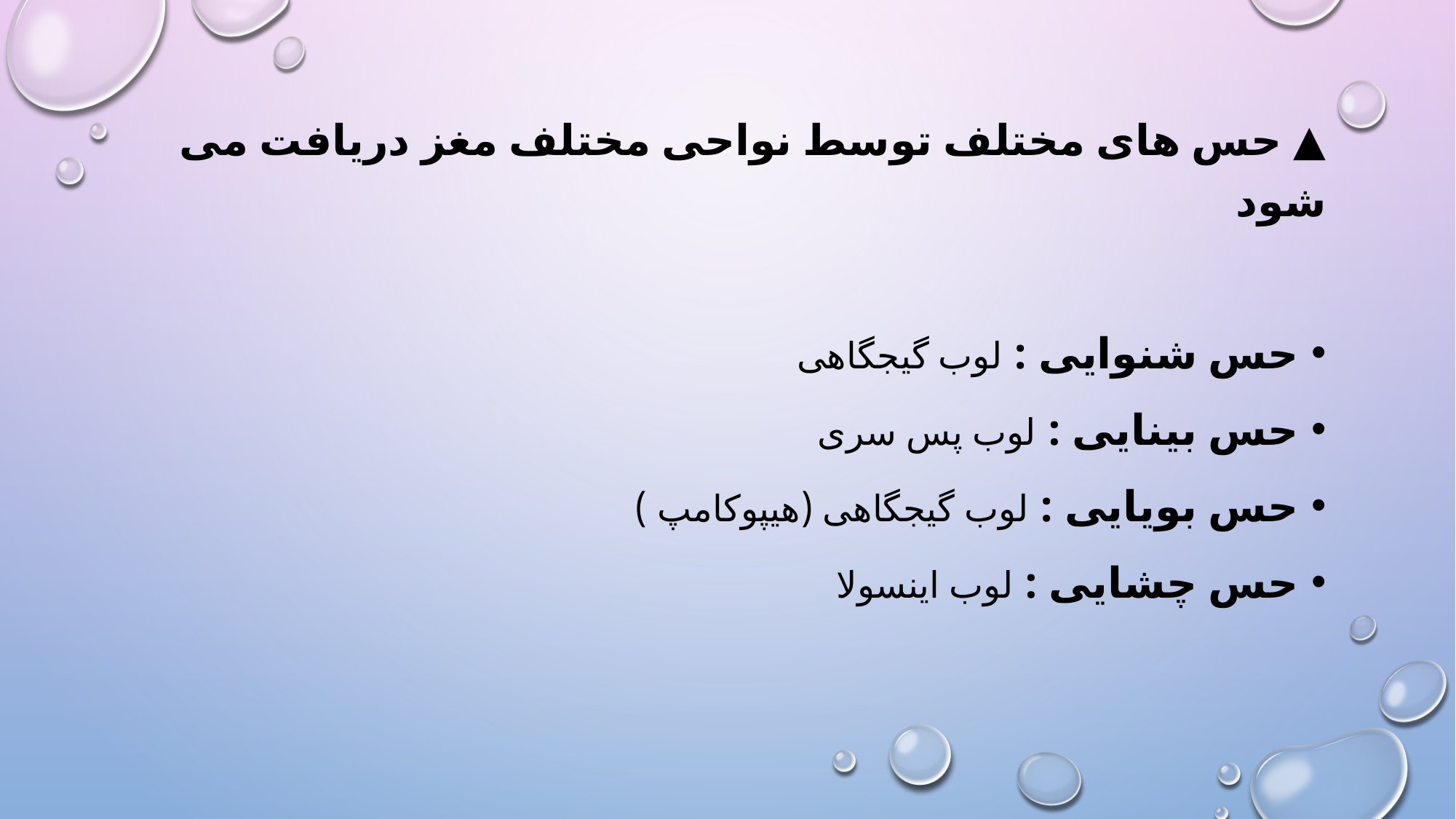

▲ حس های مختلف توسط نواحی مختلف مغز دریافت می شود

حس شنوایی : لوب گیجگاهی
حس بینایی : لوب پس سری
حس بویایی : لوب گیجگاهی (هیپوکامپ )
حس چشایی : لوب اینسولا